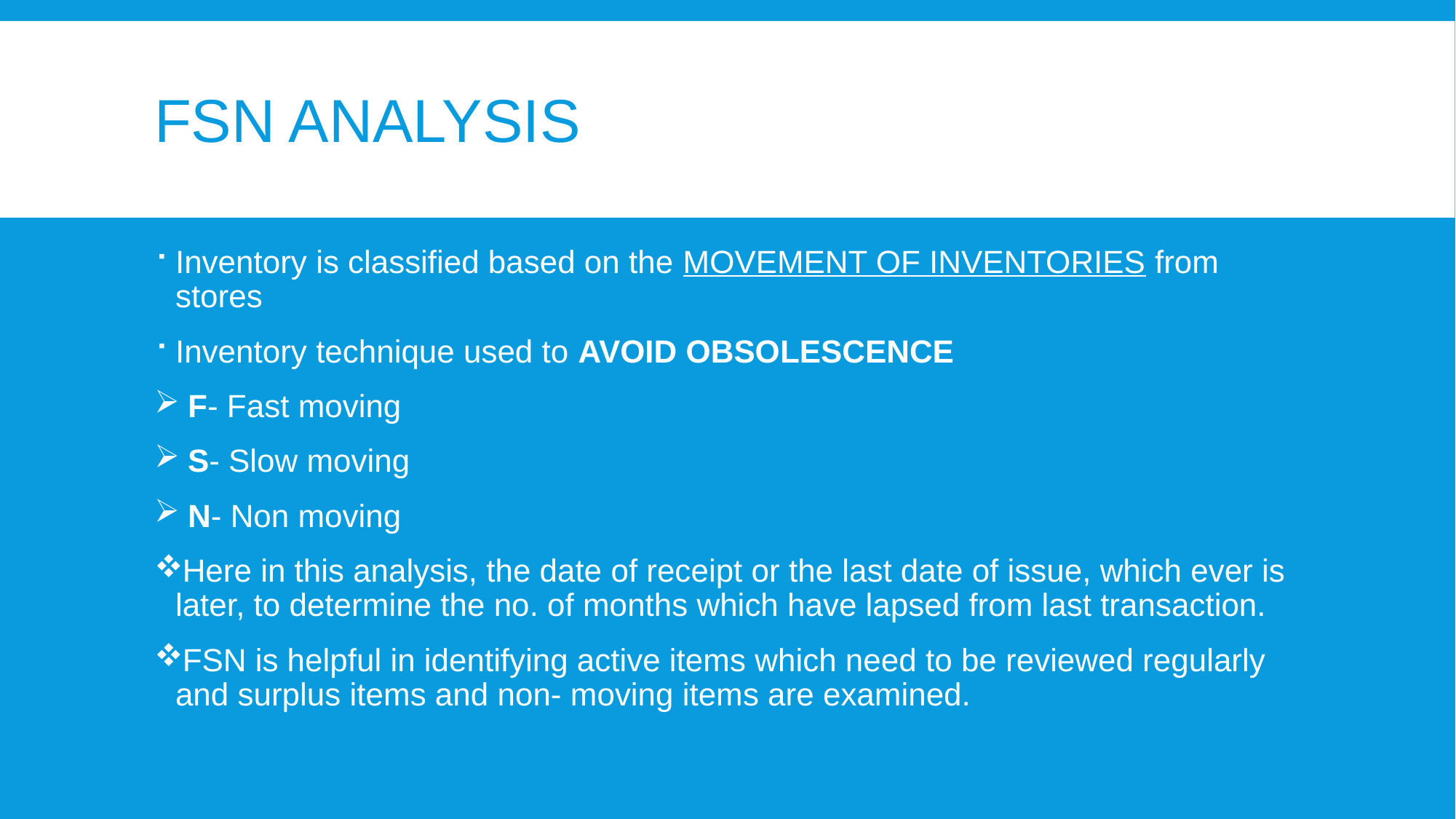

# FSN Analysis
Inventory is classified based on the MOVEMENT OF INVENTORIES from stores
Inventory technique used to AVOID OBSOLESCENCE
 F- Fast moving
 S- Slow moving
 N- Non moving
Here in this analysis, the date of receipt or the last date of issue, which ever is later, to determine the no. of months which have lapsed from last transaction.
FSN is helpful in identifying active items which need to be reviewed regularly and surplus items and non- moving items are examined.